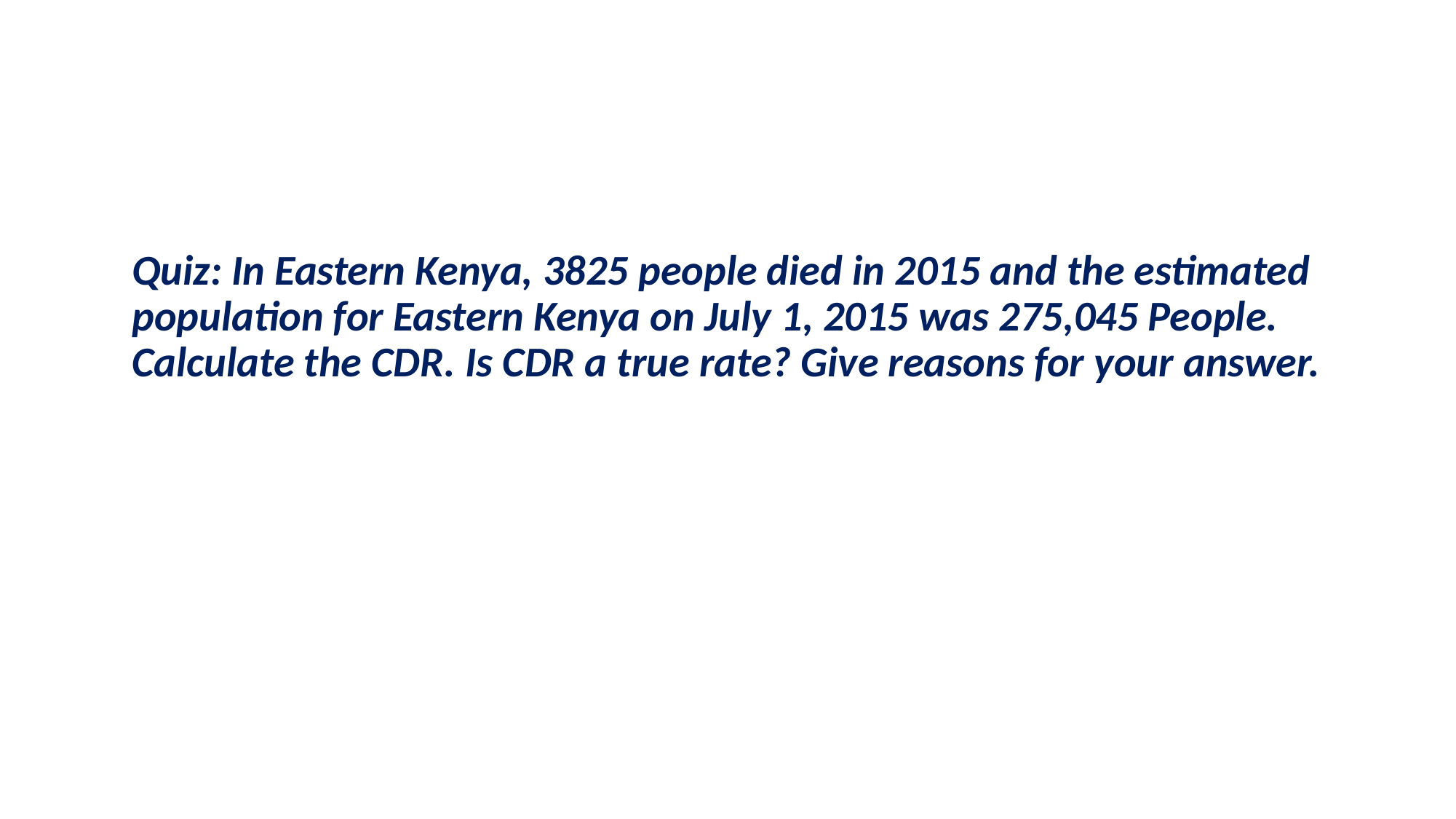

# Quiz: In Eastern Kenya, 3825 people died in 2015 and the estimated population for Eastern Kenya on July 1, 2015 was 275,045 People. Calculate the CDR. Is CDR a true rate? Give reasons for your answer.